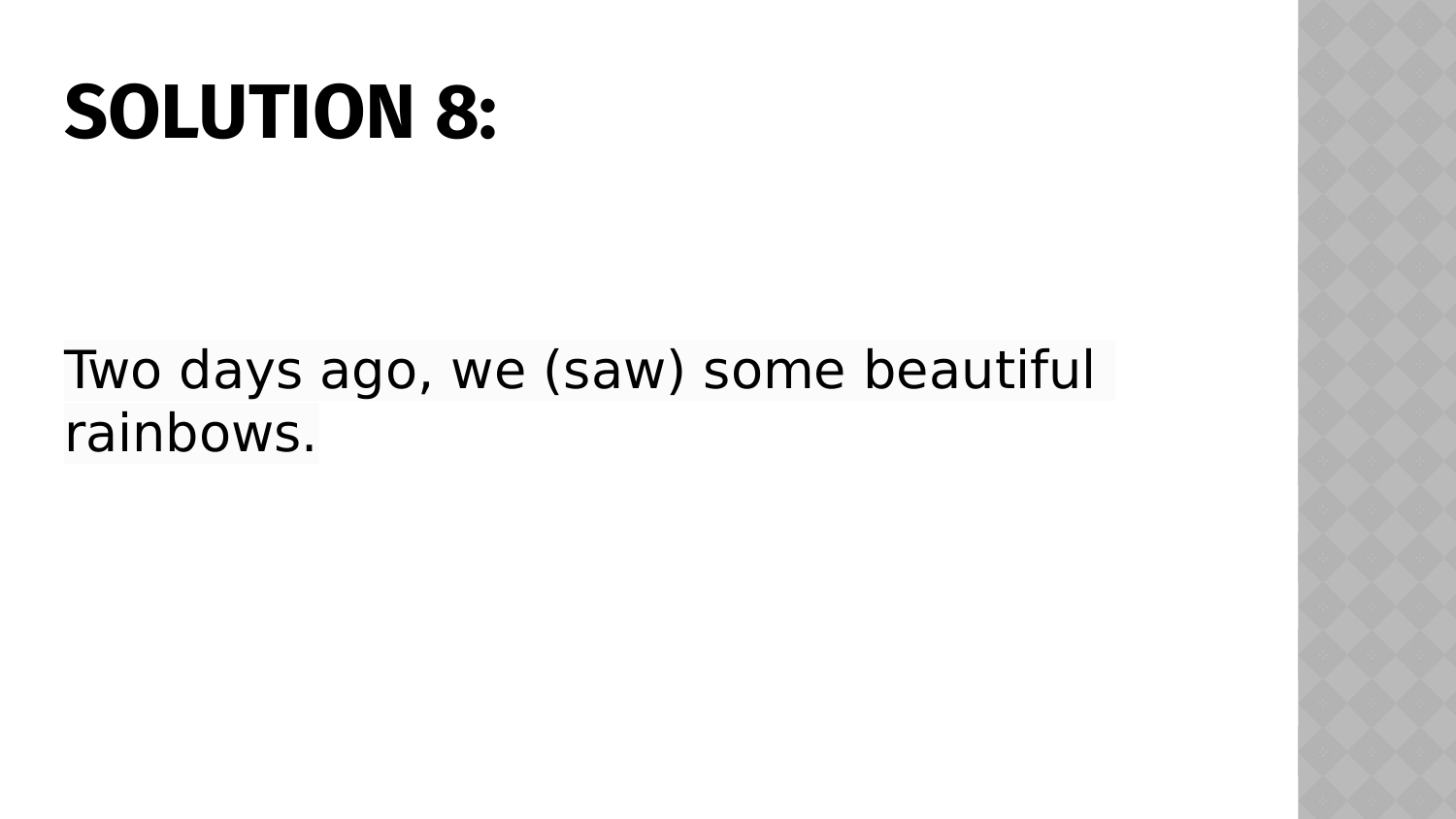

# Solution 8:

Two days ago, we (saw) some beautiful
rainbows.